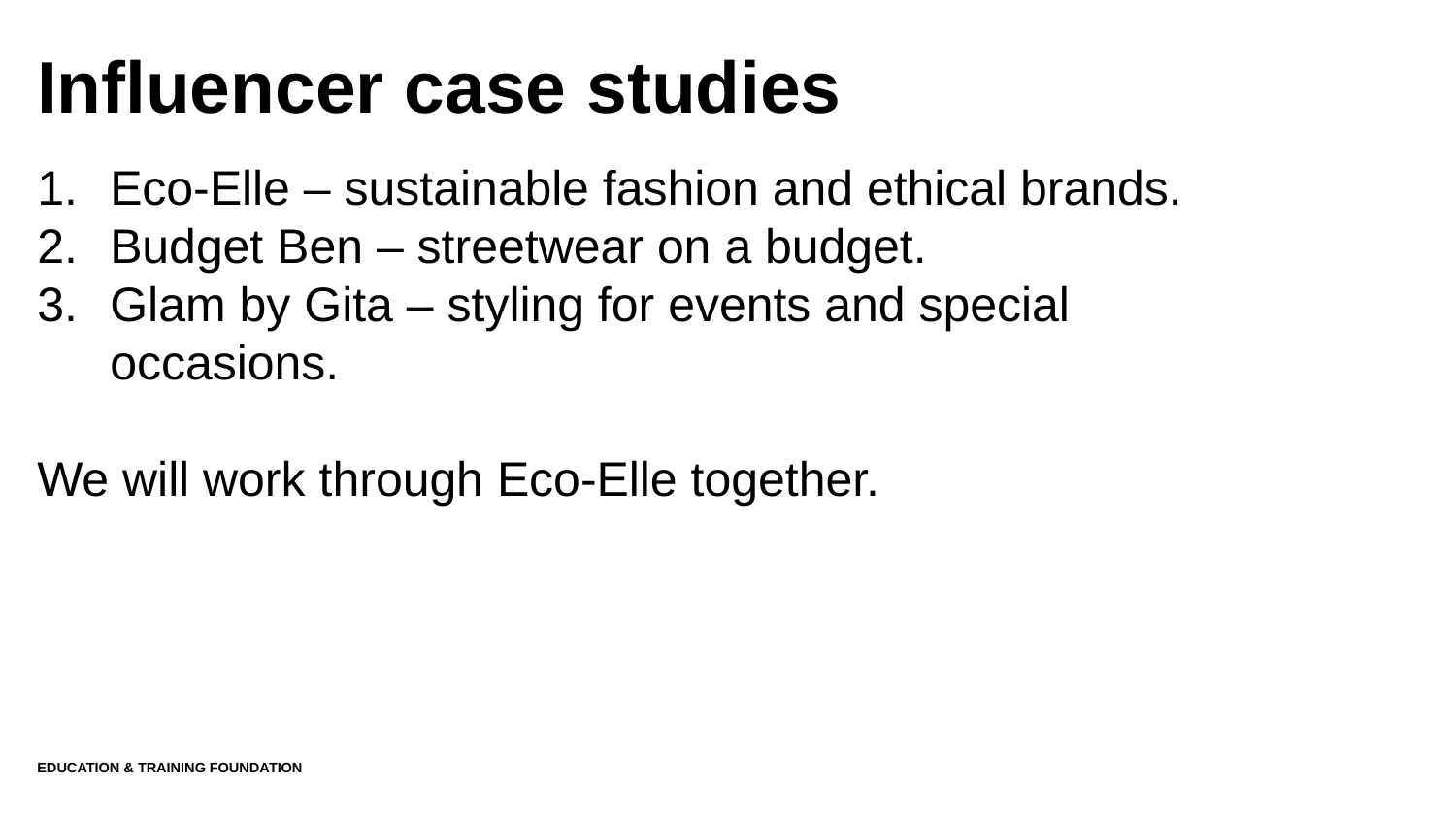

# Influencer case studies
Eco-Elle – sustainable fashion and ethical brands.
Budget Ben – streetwear on a budget.
Glam by Gita – styling for events and special occasions.

We will work through Eco-Elle together.
Education & Training Foundation